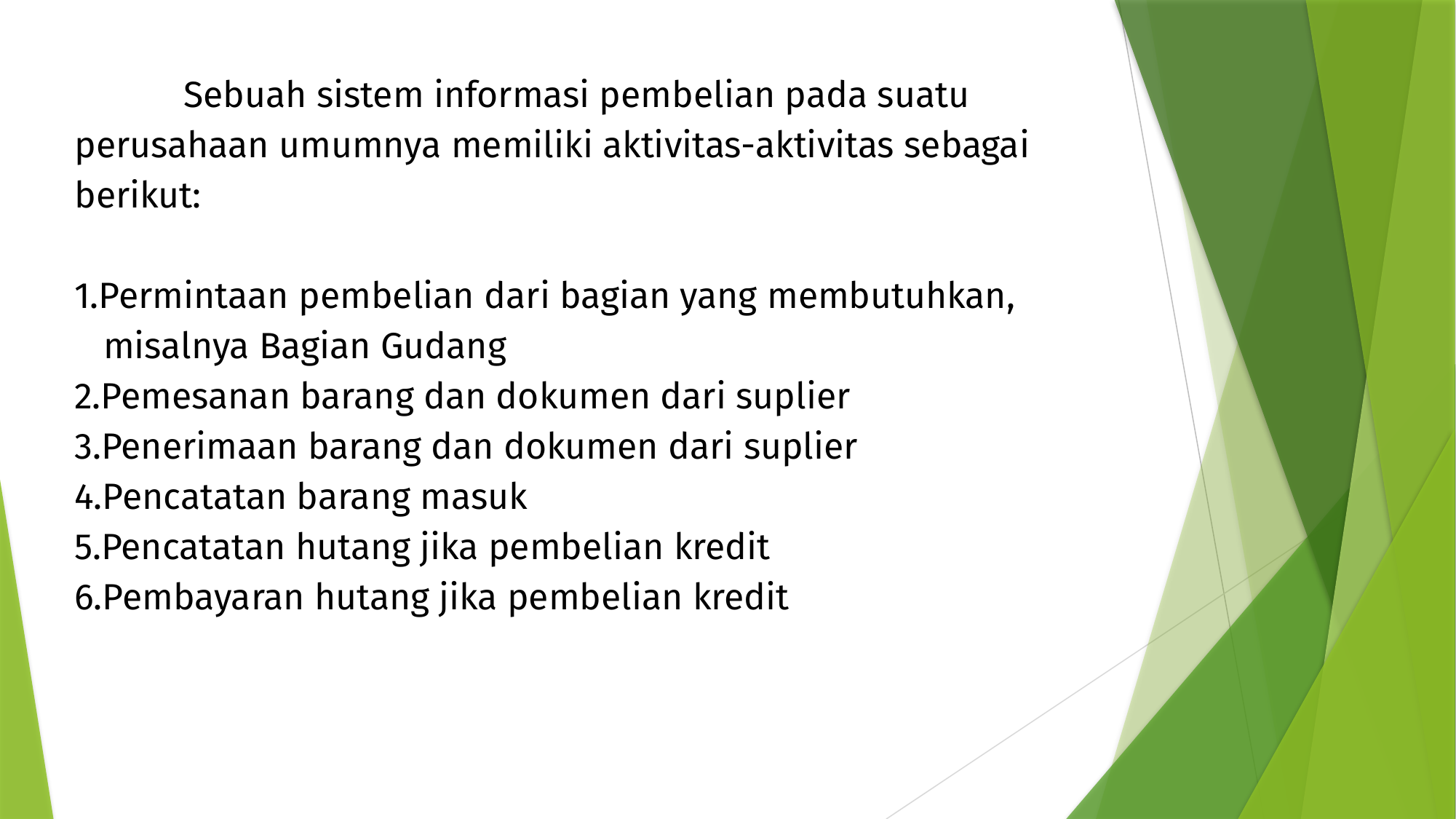

Sebuah sistem informasi pembelian pada suatu perusahaan umumnya memiliki aktivitas-aktivitas sebagai berikut:

1.Permintaan pembelian dari bagian yang membutuhkan,
   misalnya Bagian Gudang
2.Pemesanan barang dan dokumen dari suplier
3.Penerimaan barang dan dokumen dari suplier
4.Pencatatan barang masuk
5.Pencatatan hutang jika pembelian kredit
6.Pembayaran hutang jika pembelian kredit